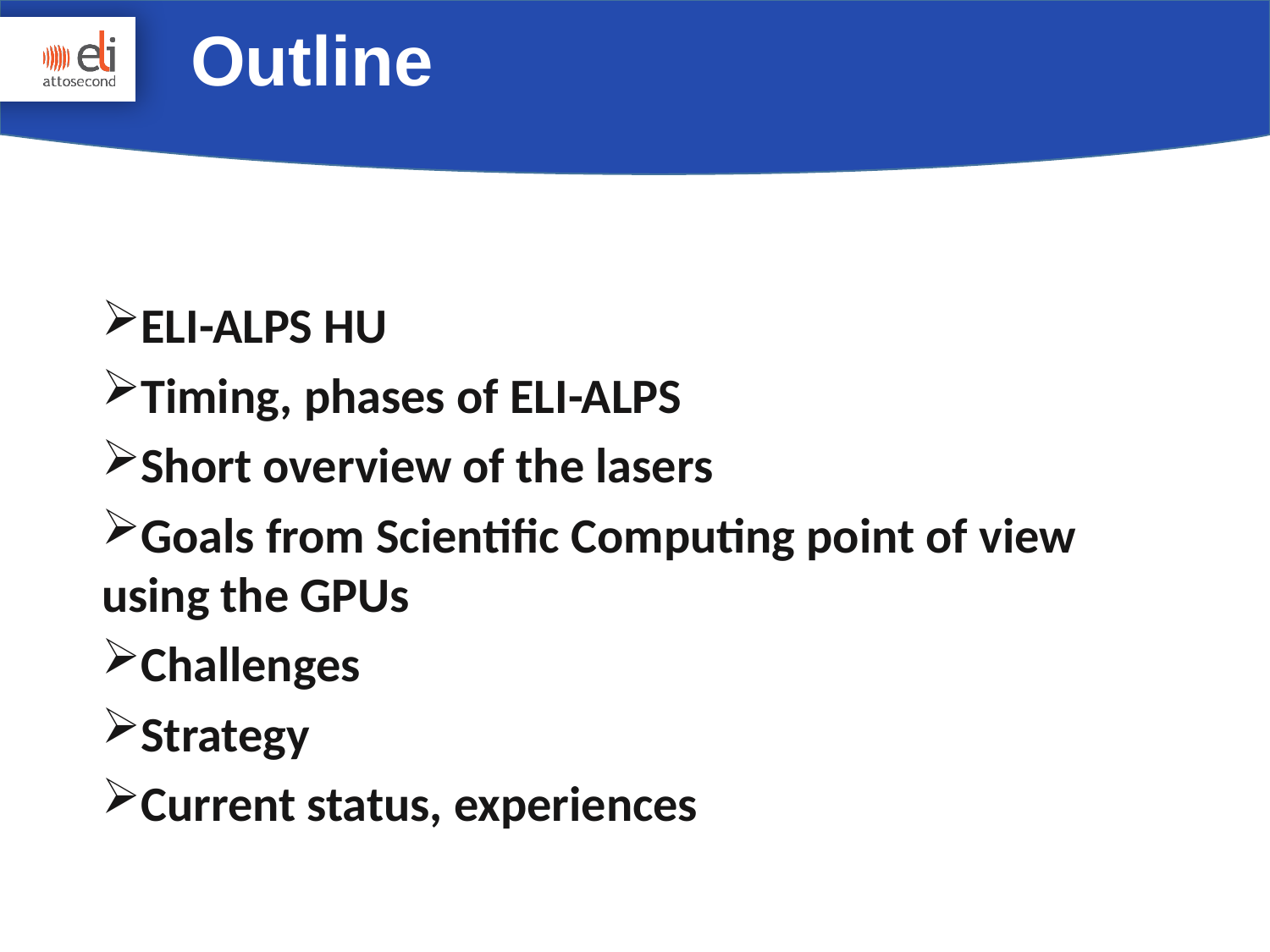

Outline
ELI-ALPS HU
Timing, phases of ELI-ALPS
Short overview of the lasers
Goals from Scientific Computing point of view using the GPUs
Challenges
Strategy
Current status, experiences